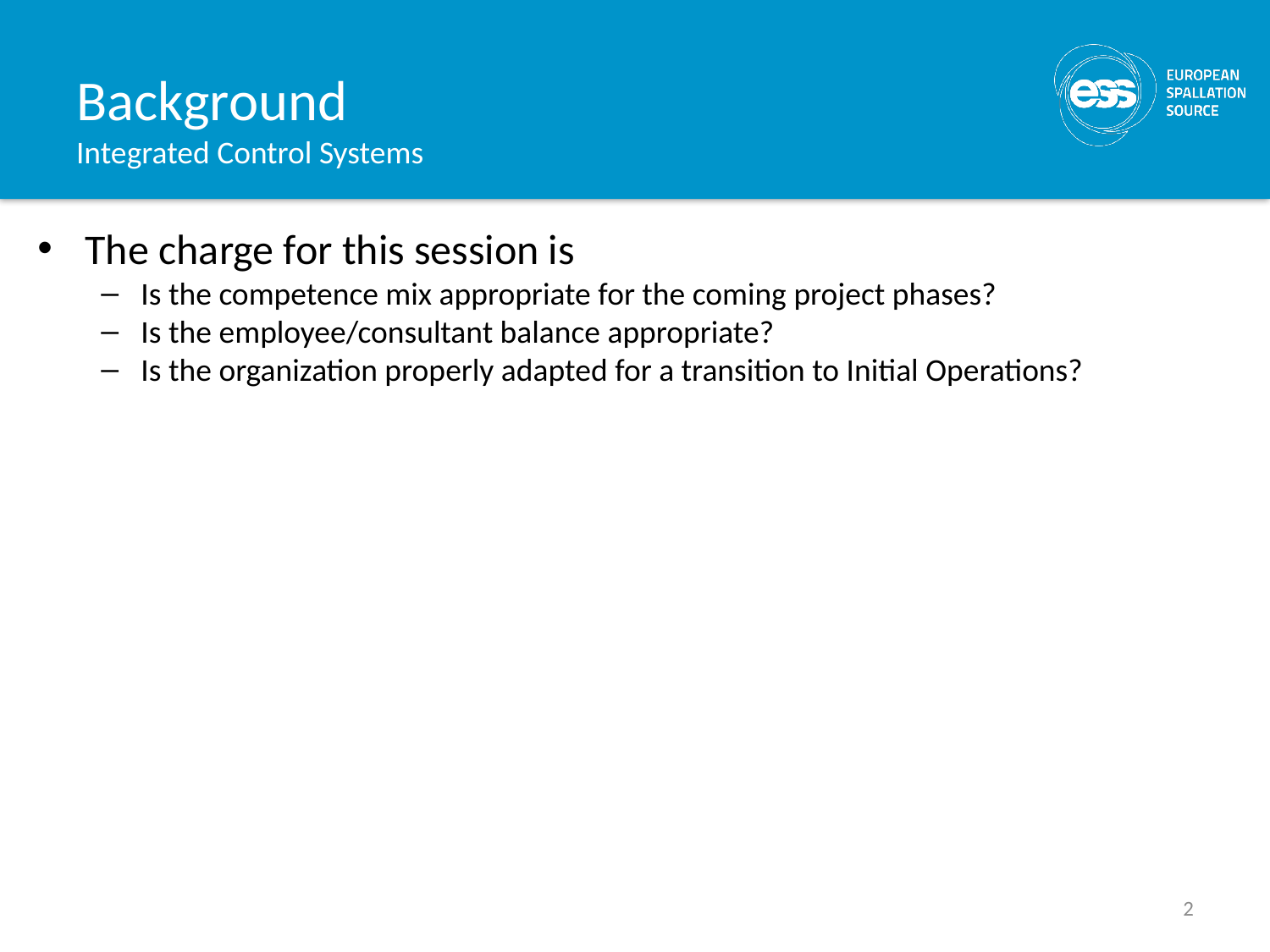

# Background Integrated Control Systems
The charge for this session is
Is the competence mix appropriate for the coming project phases?
Is the employee/consultant balance appropriate?
Is the organization properly adapted for a transition to Initial Operations?

2